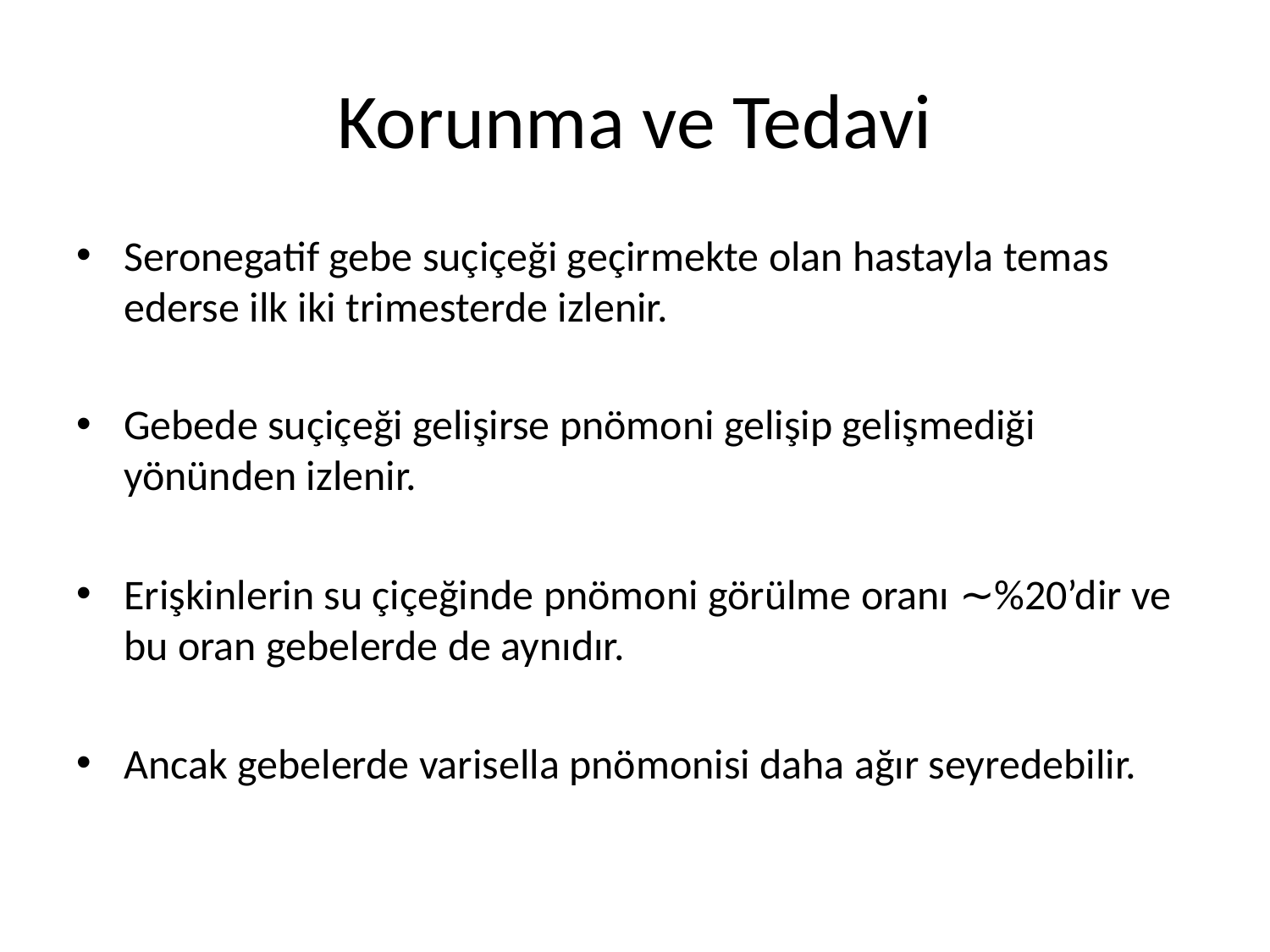

# Korunma ve Tedavi
Seronegatif gebe suçiçeği geçirmekte olan hastayla temas ederse ilk iki trimesterde izlenir.

Gebede suçiçeği gelişirse pnömoni gelişip gelişmediği yönünden izlenir.

Erişkinlerin su çiçeğinde pnömoni görülme oranı ∼%20’dir ve bu oran gebelerde de aynıdır.

Ancak gebelerde varisella pnömonisi daha ağır seyredebilir.